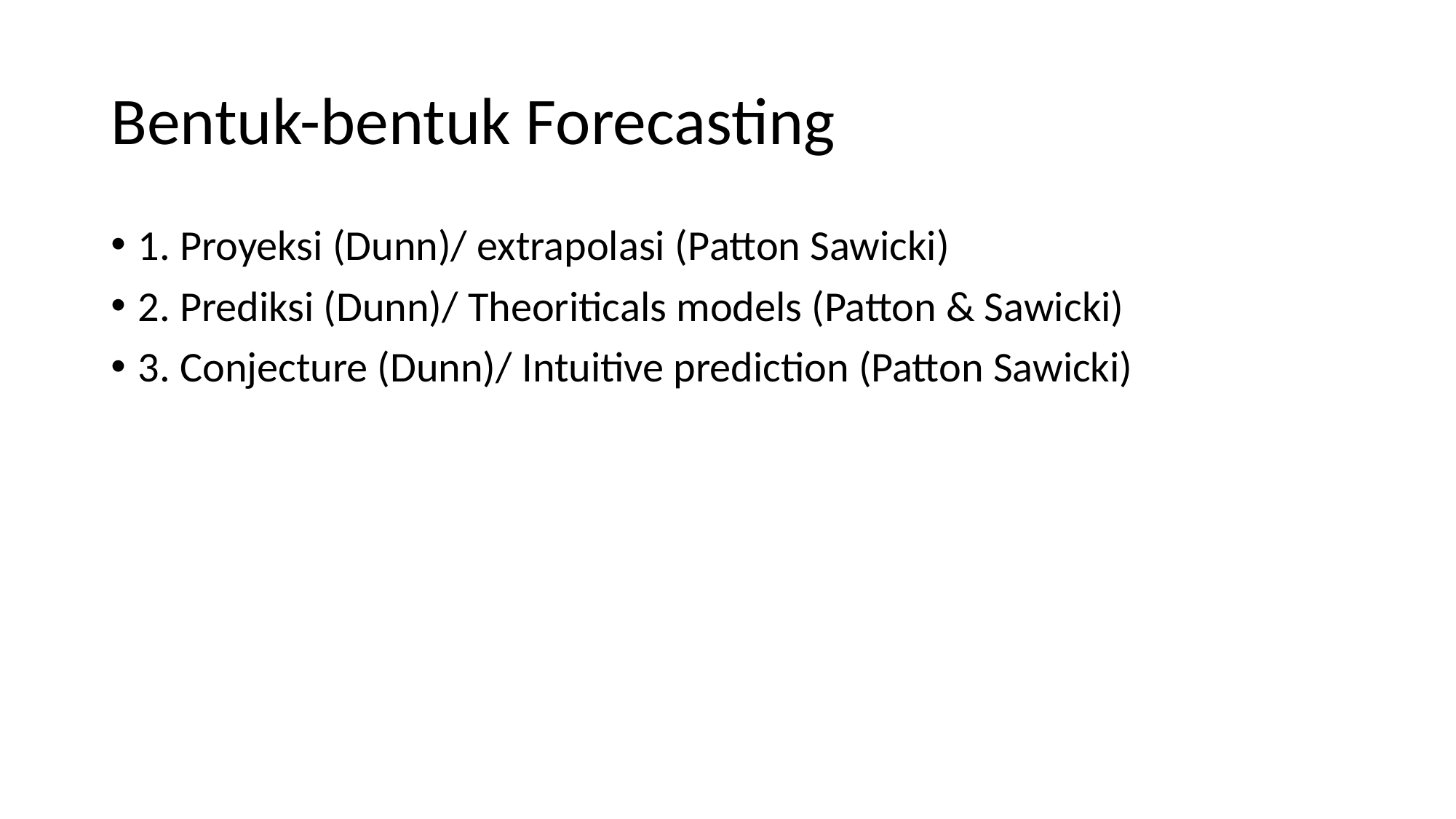

# Bentuk-bentuk Forecasting
1. Proyeksi (Dunn)/ extrapolasi (Patton Sawicki)
2. Prediksi (Dunn)/ Theoriticals models (Patton & Sawicki)
3. Conjecture (Dunn)/ Intuitive prediction (Patton Sawicki)